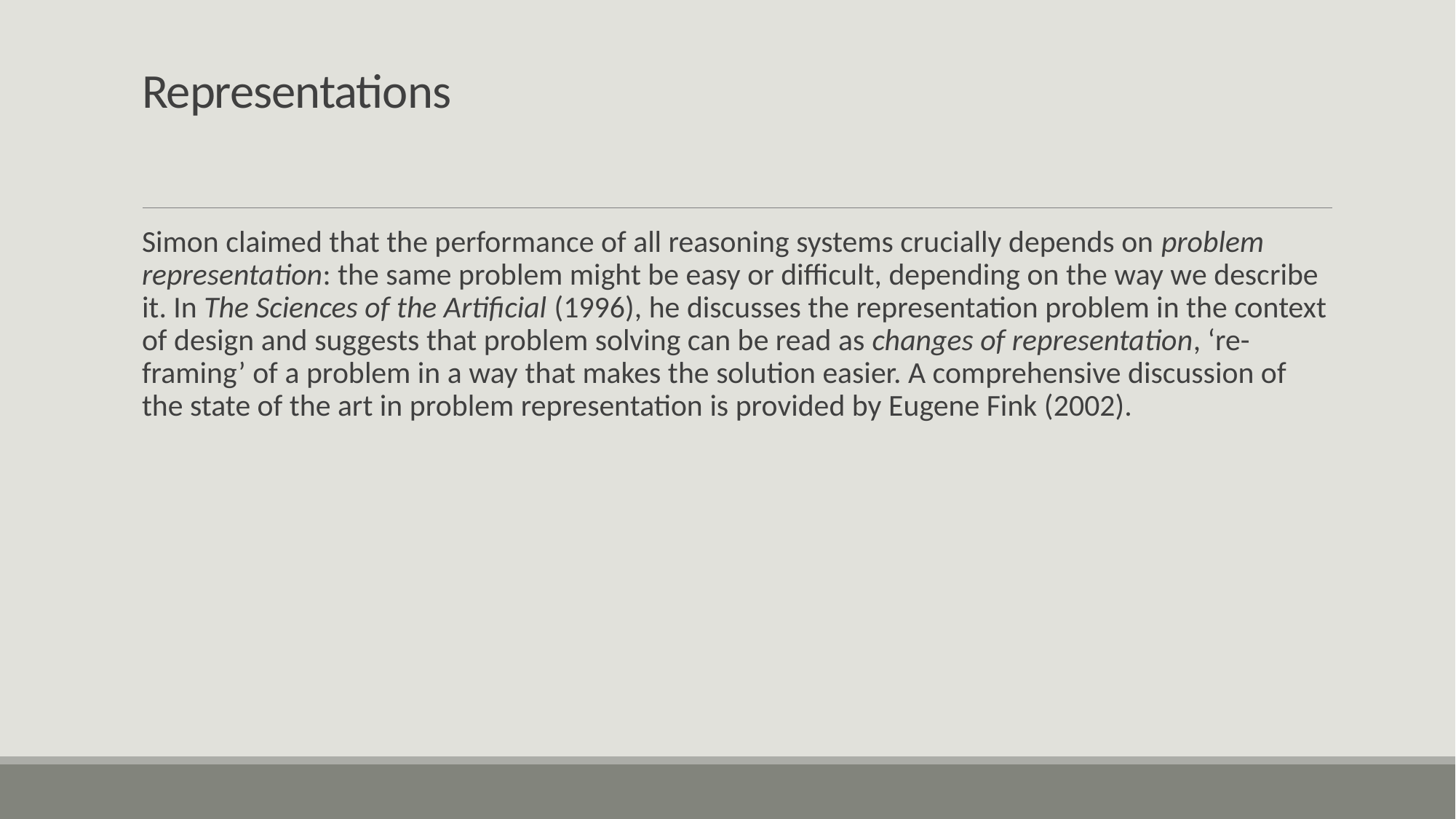

# Representations
Simon claimed that the performance of all reasoning systems crucially depends on problem representation: the same problem might be easy or difficult, depending on the way we describe it. In The Sciences of the Artificial (1996), he discusses the representation problem in the context of design and suggests that problem solving can be read as changes of representation, ‘re-framing’ of a problem in a way that makes the solution easier. A comprehensive discussion of the state of the art in problem representation is provided by Eugene Fink (2002).